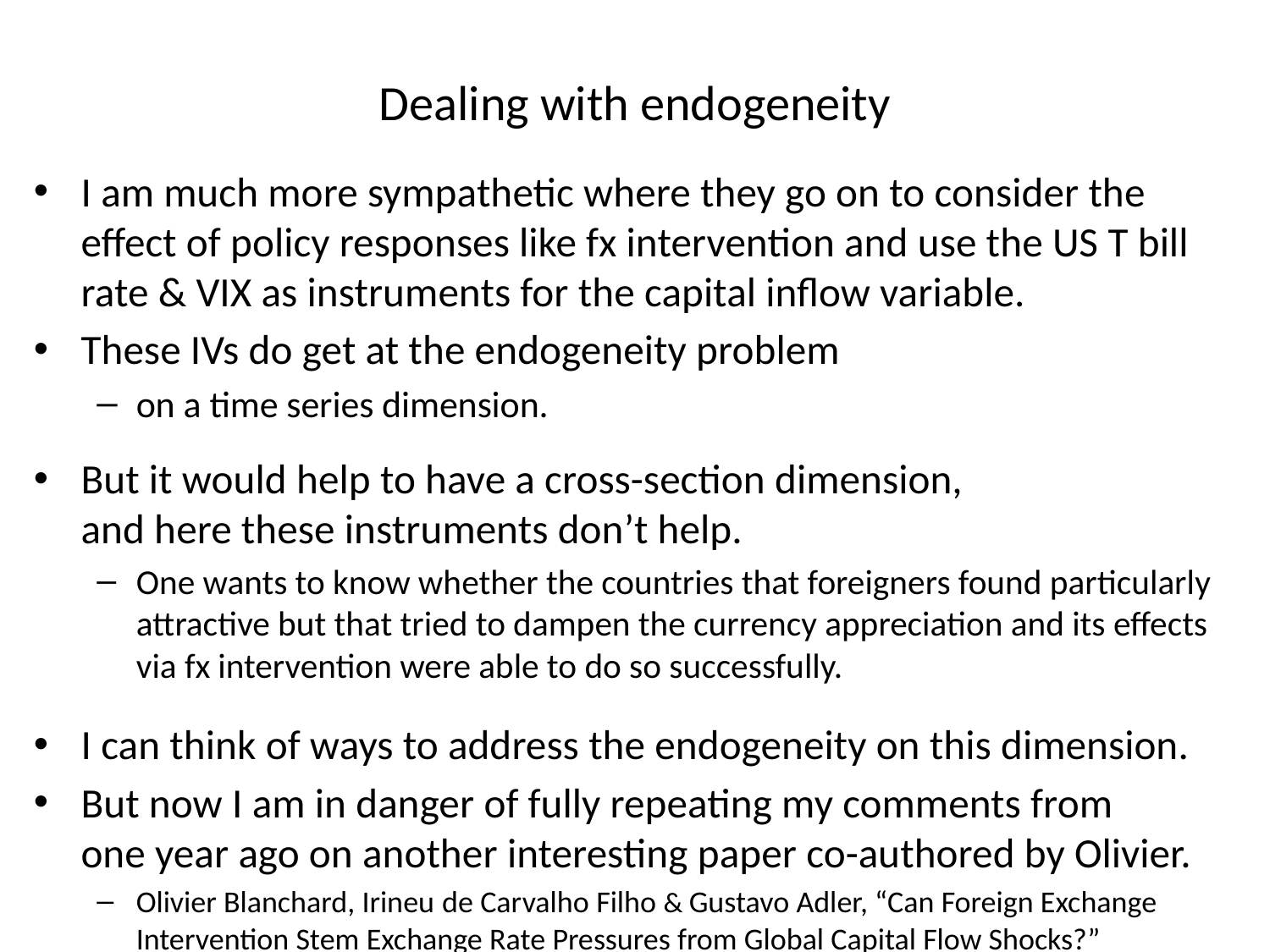

# Dealing with endogeneity
I am much more sympathetic where they go on to consider the effect of policy responses like fx intervention and use the US T bill rate & VIX as instruments for the capital inflow variable.
These IVs do get at the endogeneity problem
on a time series dimension.
But it would help to have a cross-section dimension,
and here these instruments don’t help.
One wants to know whether the countries that foreigners found particularly attractive but that tried to dampen the currency appreciation and its effects via fx intervention were able to do so successfully.
I can think of ways to address the endogeneity on this dimension.
But now I am in danger of fully repeating my comments from
one year ago on another interesting paper co-authored by Olivier.
Olivier Blanchard, Irineu de Carvalho Filho & Gustavo Adler, “Can Foreign Exchange Intervention Stem Exchange Rate Pressures from Global Capital Flow Shocks?”
So I will stop here.